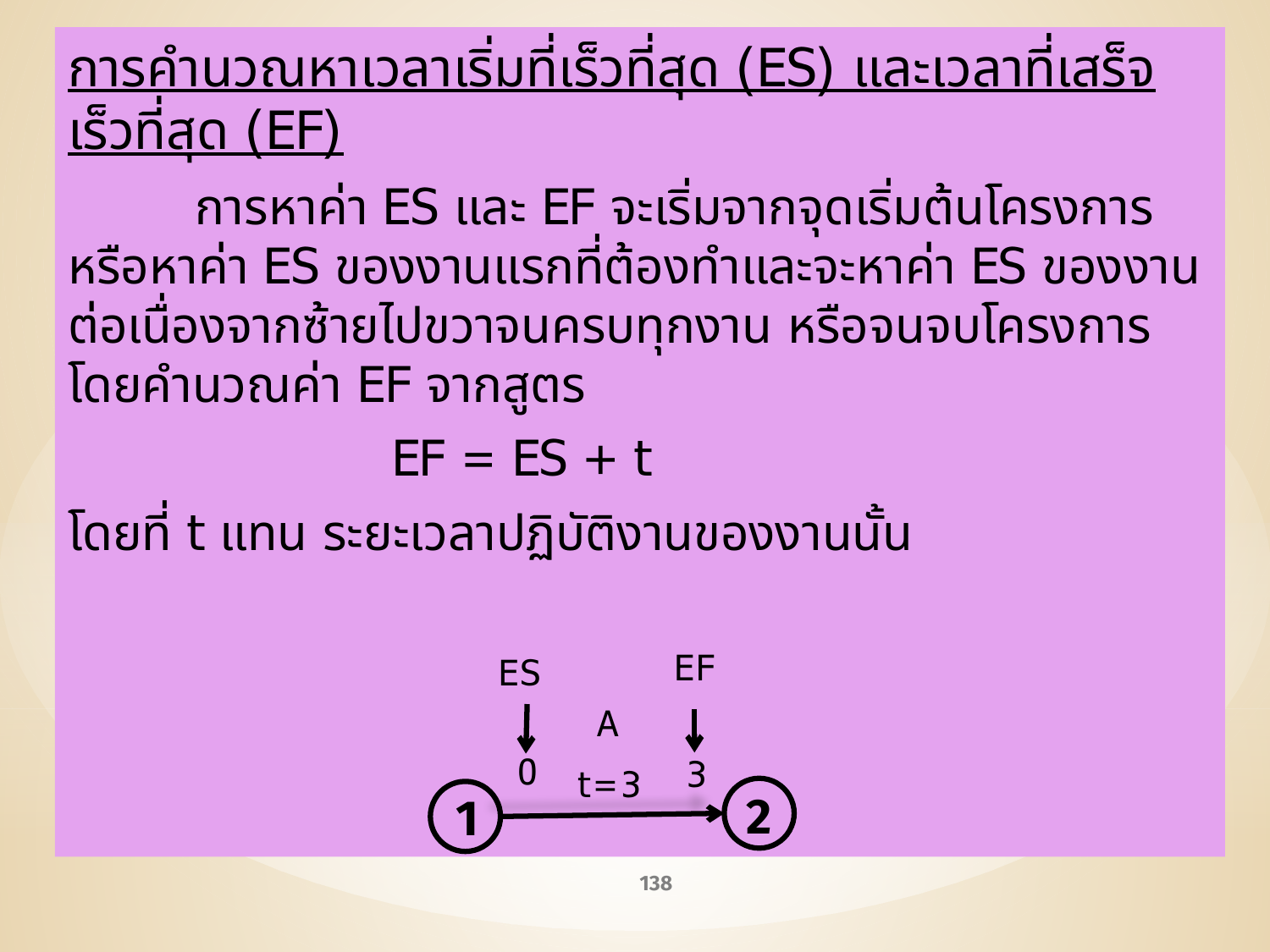

การคำนวณหาเวลาเริ่มที่เร็วที่สุด (ES) และเวลาที่เสร็จเร็วที่สุด (EF)
	การหาค่า ES และ EF จะเริ่มจากจุดเริ่มต้นโครงการหรือหาค่า ES ของงานแรกที่ต้องทำและจะหาค่า ES ของงานต่อเนื่องจากซ้ายไปขวาจนครบทุกงาน หรือจนจบโครงการ โดยคำนวณค่า EF จากสูตร
                     EF = ES + t
โดยที่ t แทน ระยะเวลาปฏิบัติงานของงานนั้น

EF
ES
A
 t=3
0
3

2
1

138